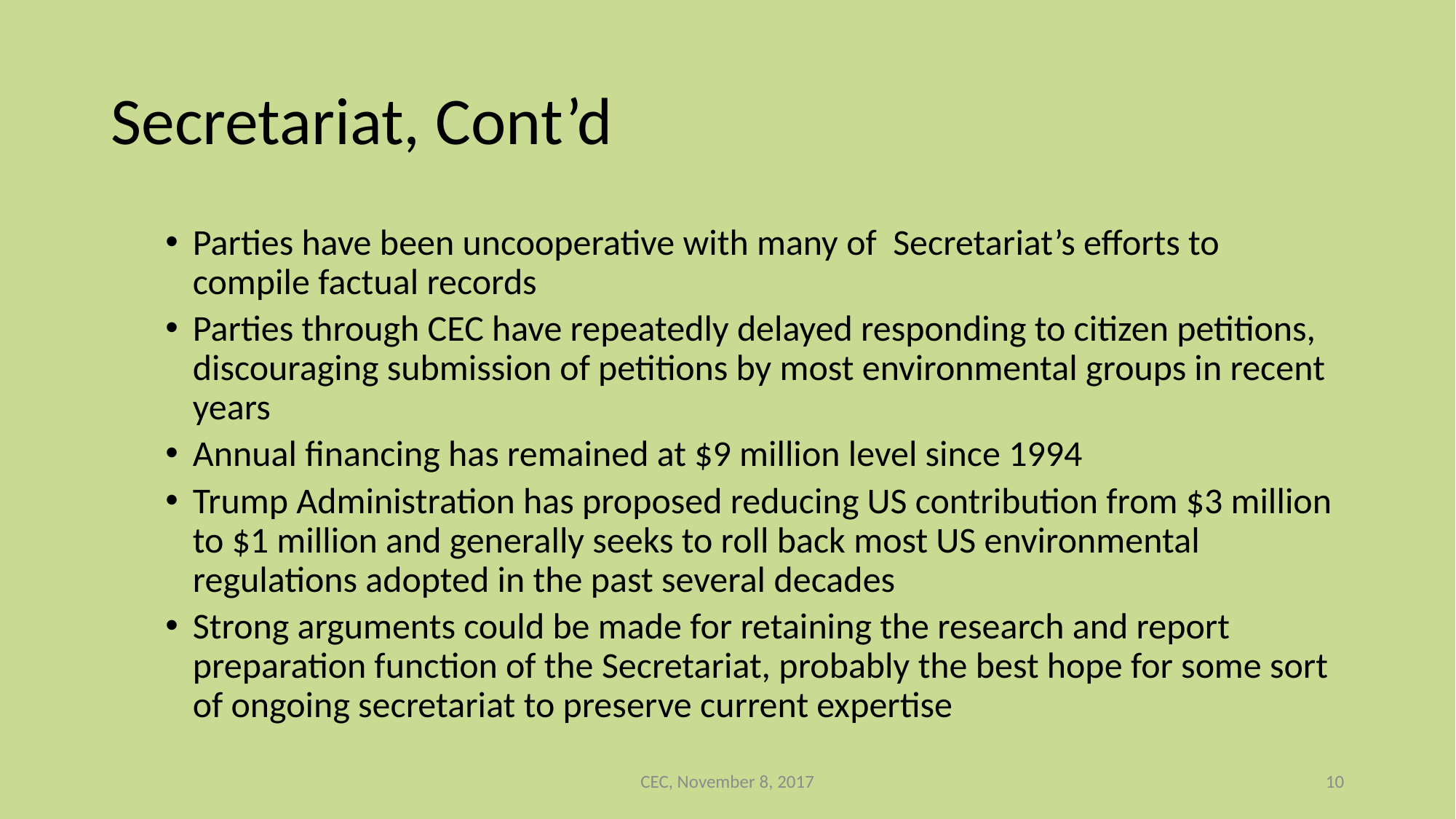

# Secretariat, Cont’d
Parties have been uncooperative with many of  Secretariat’s efforts to compile factual records
Parties through CEC have repeatedly delayed responding to citizen petitions, discouraging submission of petitions by most environmental groups in recent years
Annual financing has remained at $9 million level since 1994
Trump Administration has proposed reducing US contribution from $3 million to $1 million and generally seeks to roll back most US environmental regulations adopted in the past several decades
Strong arguments could be made for retaining the research and report preparation function of the Secretariat, probably the best hope for some sort of ongoing secretariat to preserve current expertise

CEC, November 8, 2017
10